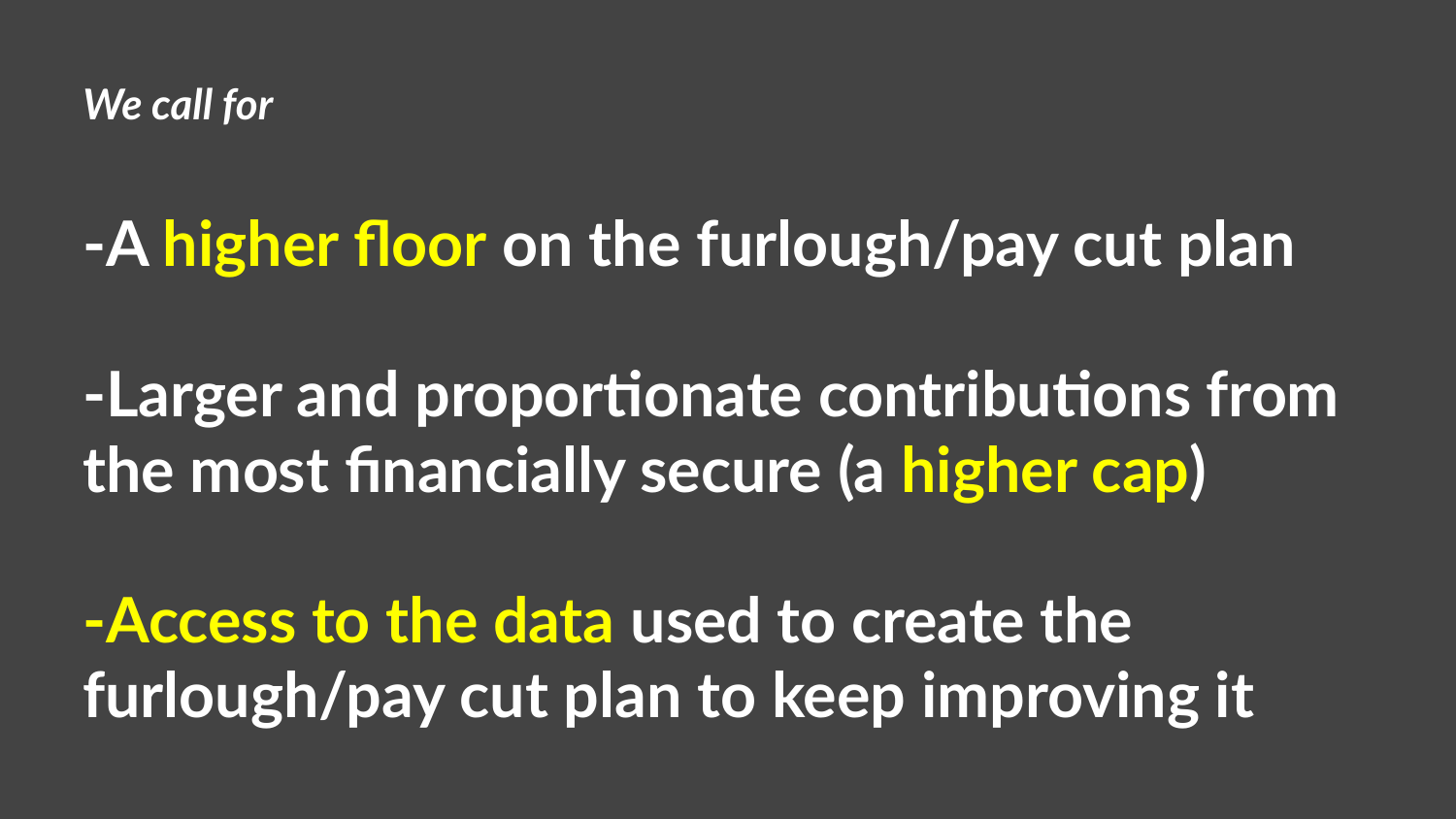

We call for

-A higher floor on the furlough/pay cut plan

-Larger and proportionate contributions from the most financially secure (a higher cap)

-Access to the data used to create the furlough/pay cut plan to keep improving it